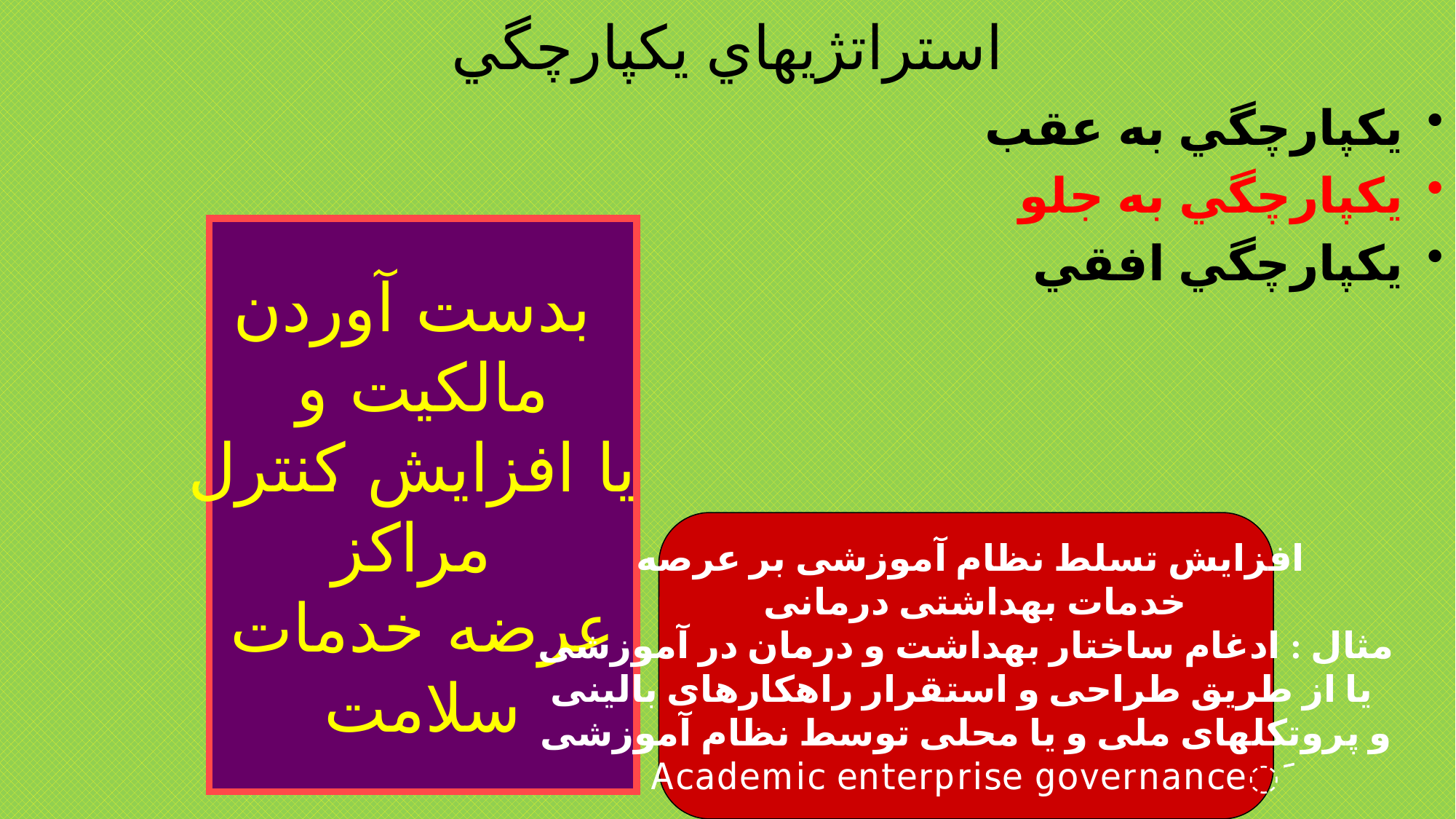

# استراتژيهاي يكپارچگي
يكپارچگي به عقب
يكپارچگي به جلو
يكپارچگي افقي
بدست آوردن
مالكيت و
يا افزايش كنترل
مراكز
عرضه خدمات
سلامت
افزایش تسلط نظام آموزشی بر عرصه
خدمات بهداشتی درمانی
مثال : ادغام ساختار بهداشت و درمان در آموزشی
 یا از طریق طراحی و استقرار راهکارهای بالینی
و پروتکلهای ملی و یا محلی توسط نظام آموزشی
ََAcademic enterprise governance